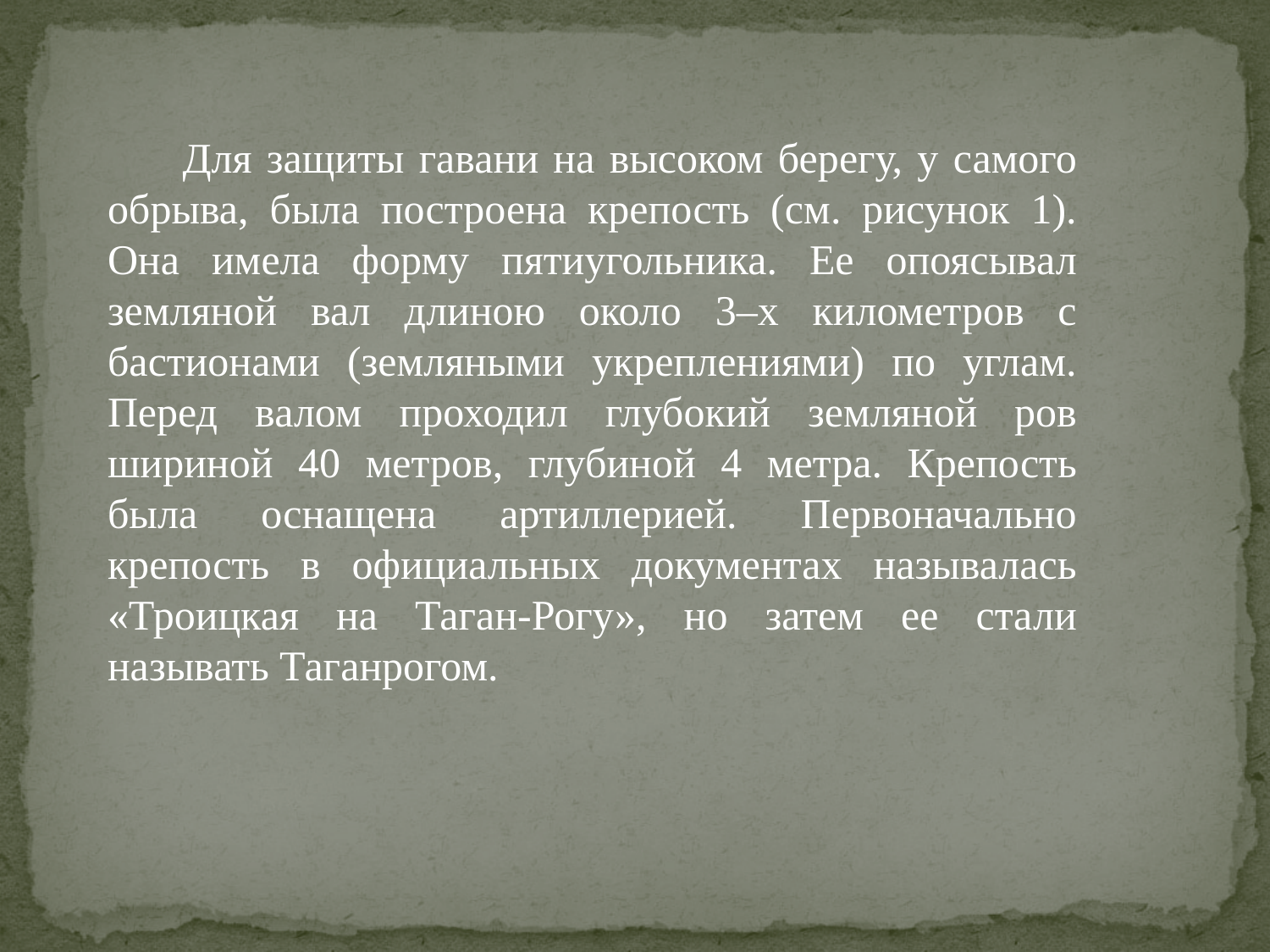

Для защиты гавани на высоком берегу, у самого обрыва, была построена крепость (см. рисунок 1). Она имела форму пятиугольника. Ее опоясывал земляной вал длиною около 3–х километров с бастионами (земляными укреплениями) по углам. Перед валом проходил глубокий земляной ров шириной 40 метров, глубиной 4 метра. Крепость была оснащена артиллерией. Первоначально крепость в официальных документах называлась «Троицкая на Таган-Рогу», но затем ее стали называть Таганрогом.